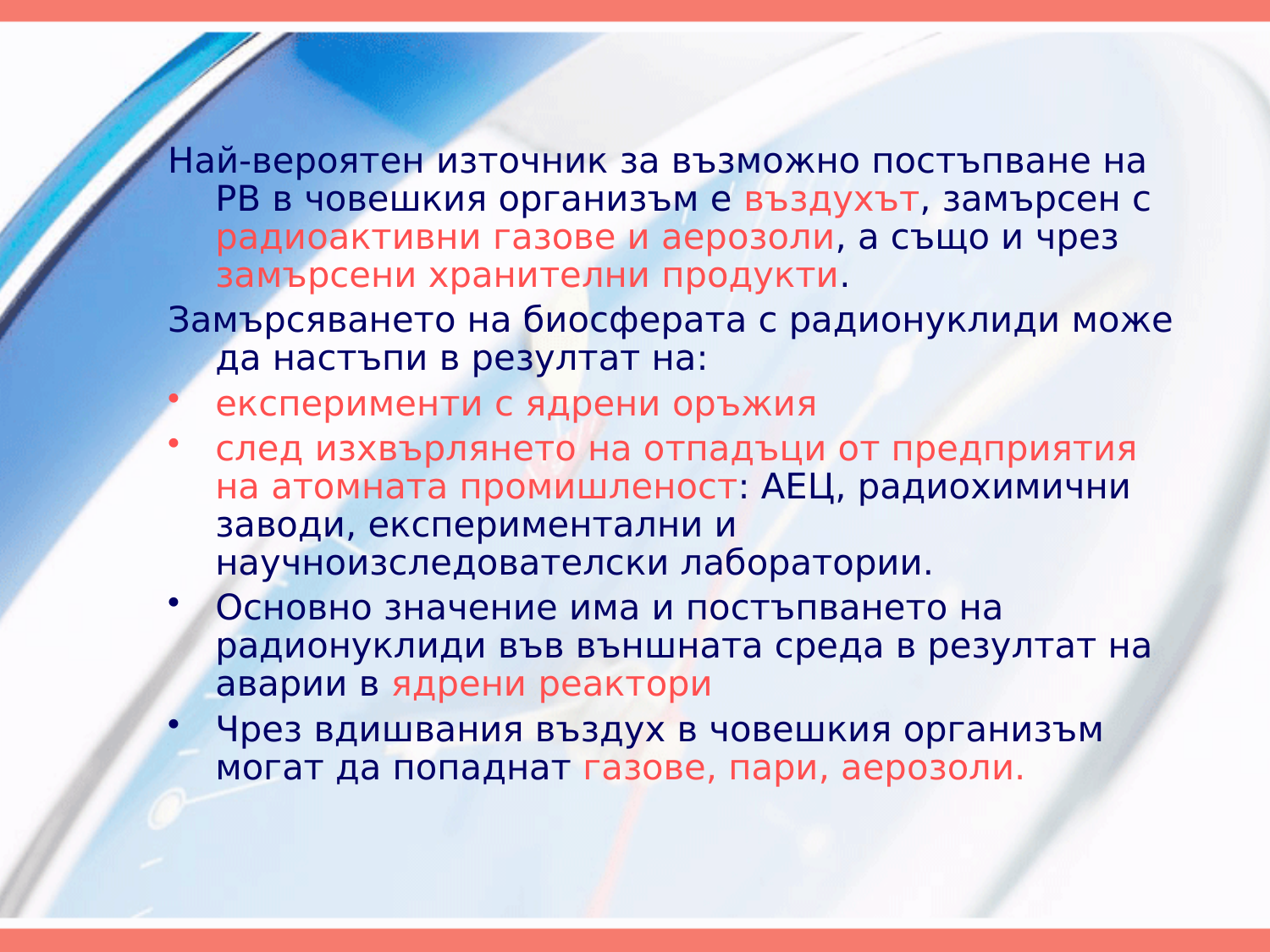

Най-вероятен източник за възможно постъпване на РВ в човешкия организъм е въздухът, замърсен с радиоактивни газове и аерозоли, а също и чрез замърсени хранителни продукти.
Замърсяването на биосферата с радионуклиди може да настъпи в резултат на:
експерименти с ядрени оръжия
след изхвърлянето на отпадъци от предприятия на атомната промишленост: АЕЦ, радиохимични заводи, експериментални и научноизследователски лаборатории.
Основно значение има и постъпването на радионуклиди във външната среда в резултат на аварии в ядрени реактори
Чрез вдишвания въздух в човешкия организъм могат да попаднат газове, пари, аерозоли.